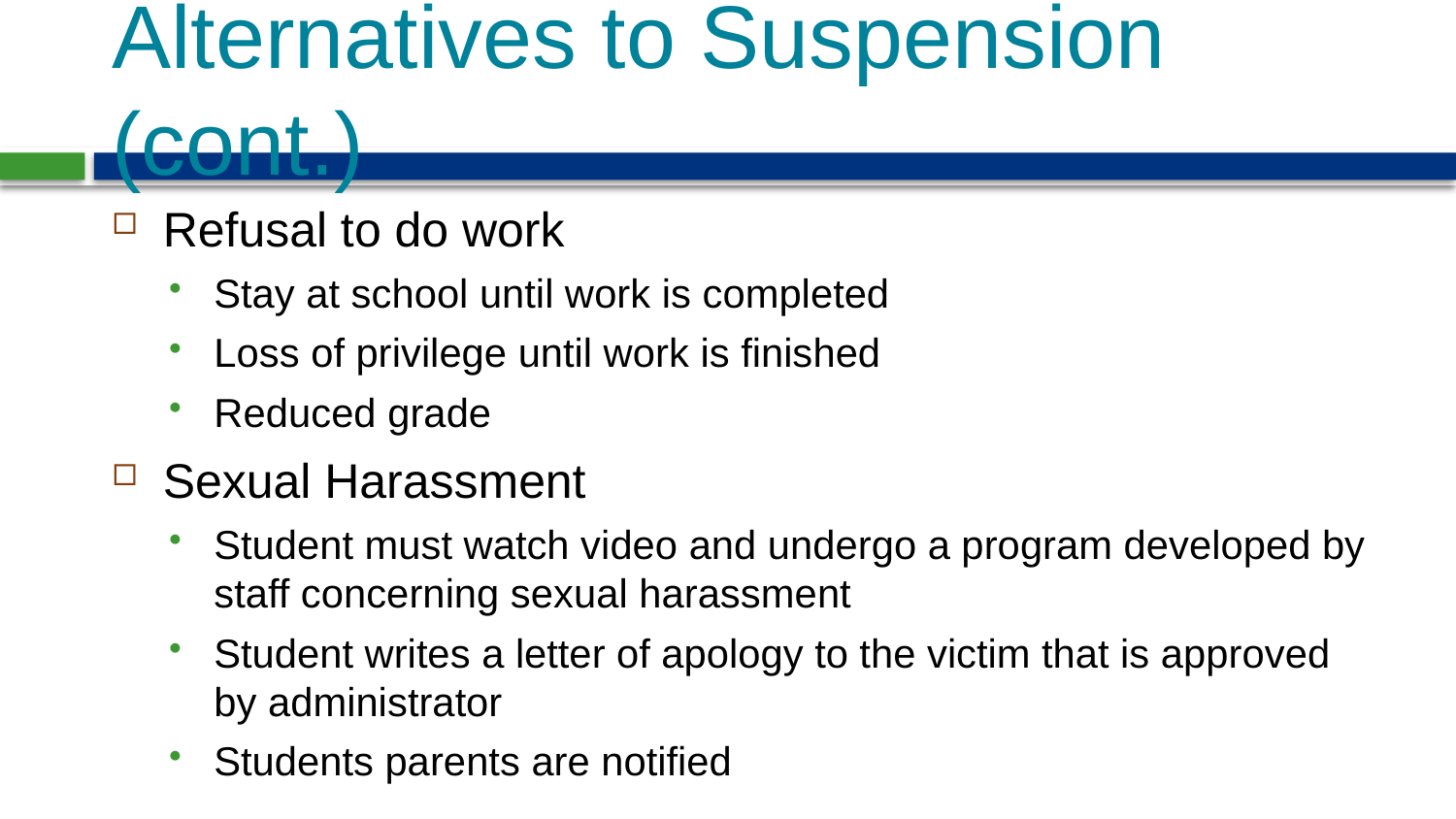

# Alternatives to Suspension (cont.)
Refusal to do work
Stay at school until work is completed
Loss of privilege until work is finished
Reduced grade
Sexual Harassment
Student must watch video and undergo a program developed by staff concerning sexual harassment
Student writes a letter of apology to the victim that is approved by administrator
Students parents are notified